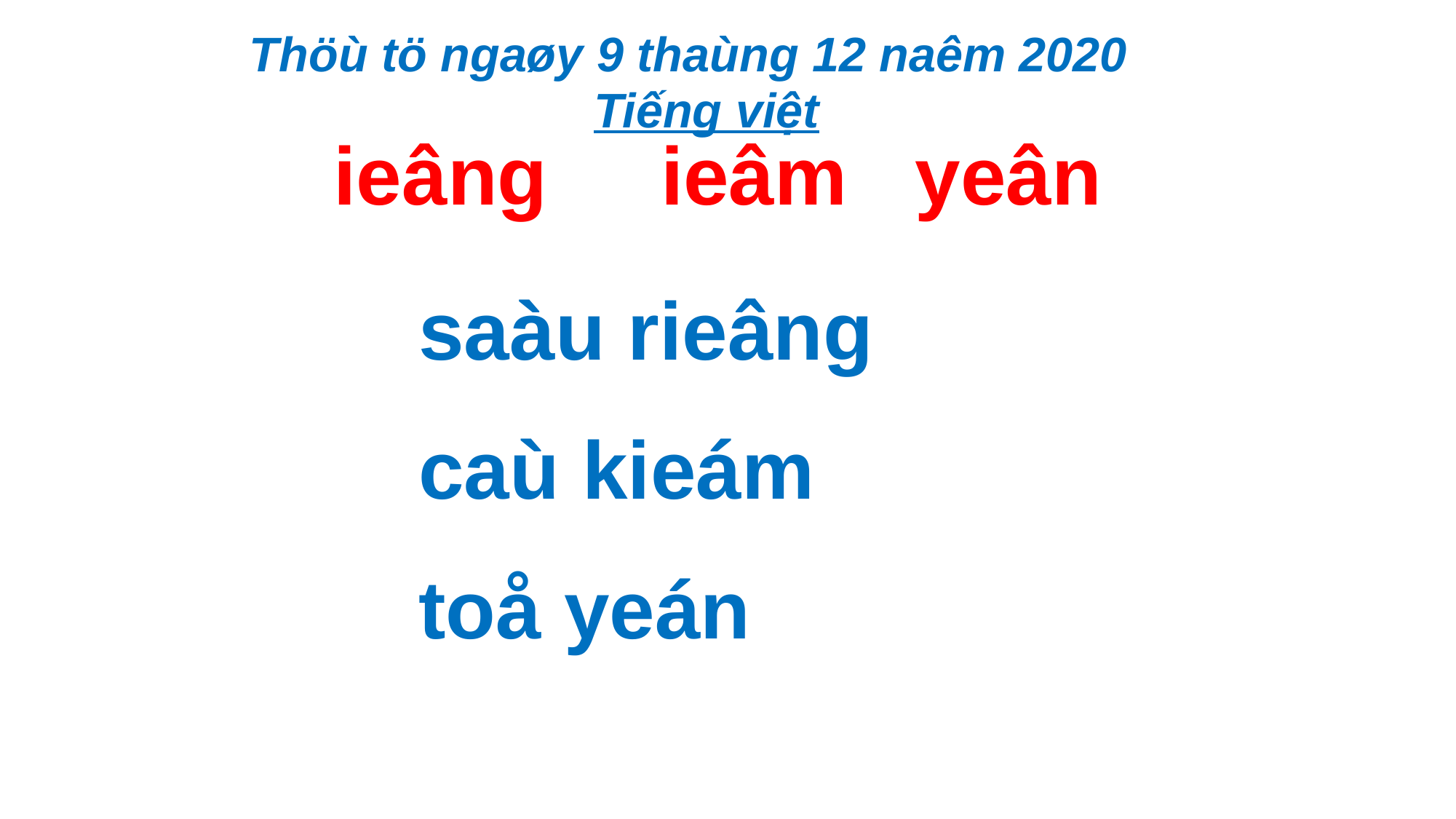

Thöù tö ngaøy 9 thaùng 12 naêm 2020
Tiếng việt
  ieâng     ieâm   yeân
saàu rieâng
caù kieám
toå yeán